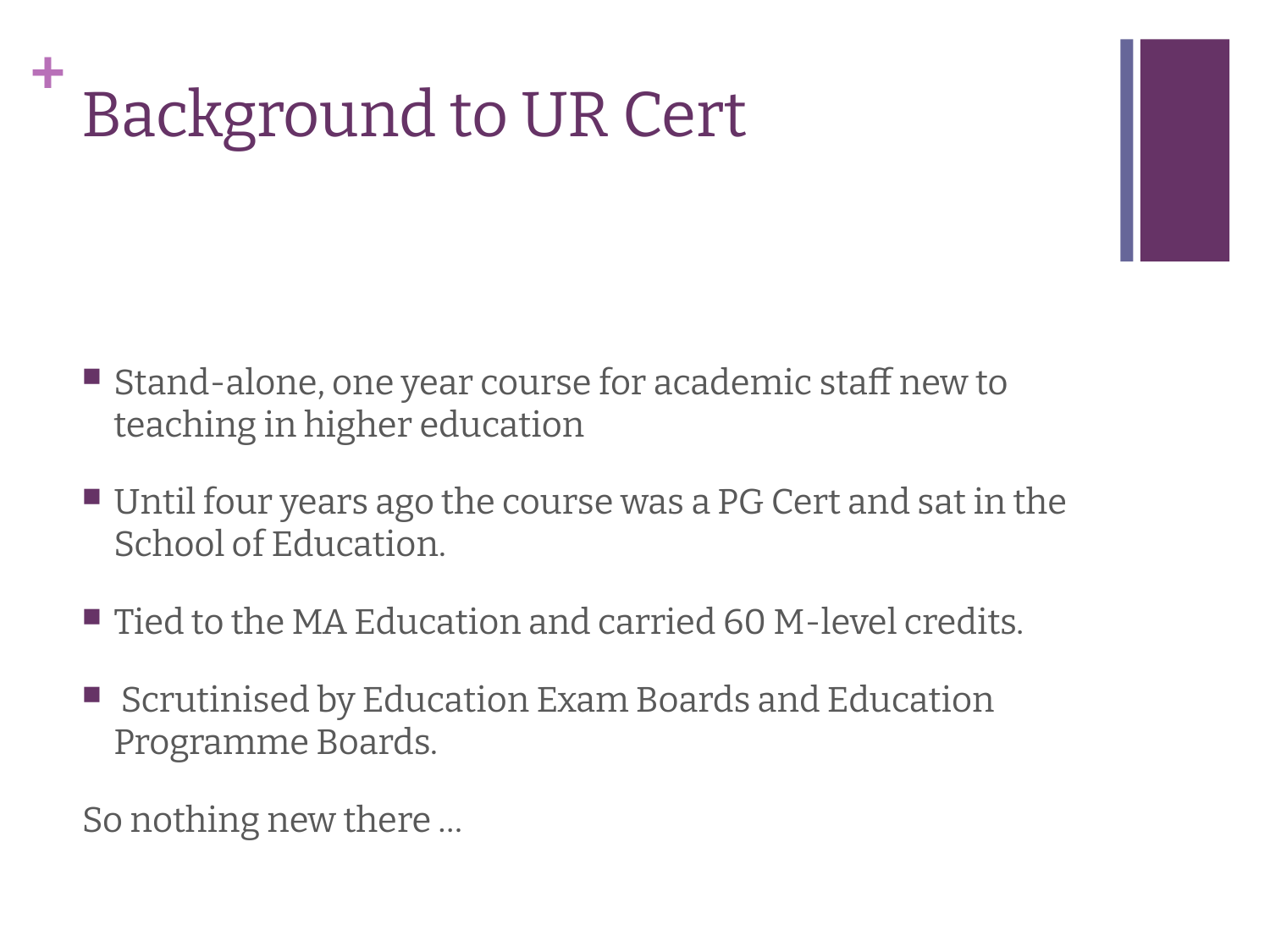

# Background to UR Cert

Stand-alone, one year course for academic staff new to teaching in higher education
Until four years ago the course was a PG Cert and sat in the School of Education.
Tied to the MA Education and carried 60 M-level credits.
 Scrutinised by Education Exam Boards and Education Programme Boards.
So nothing new there …